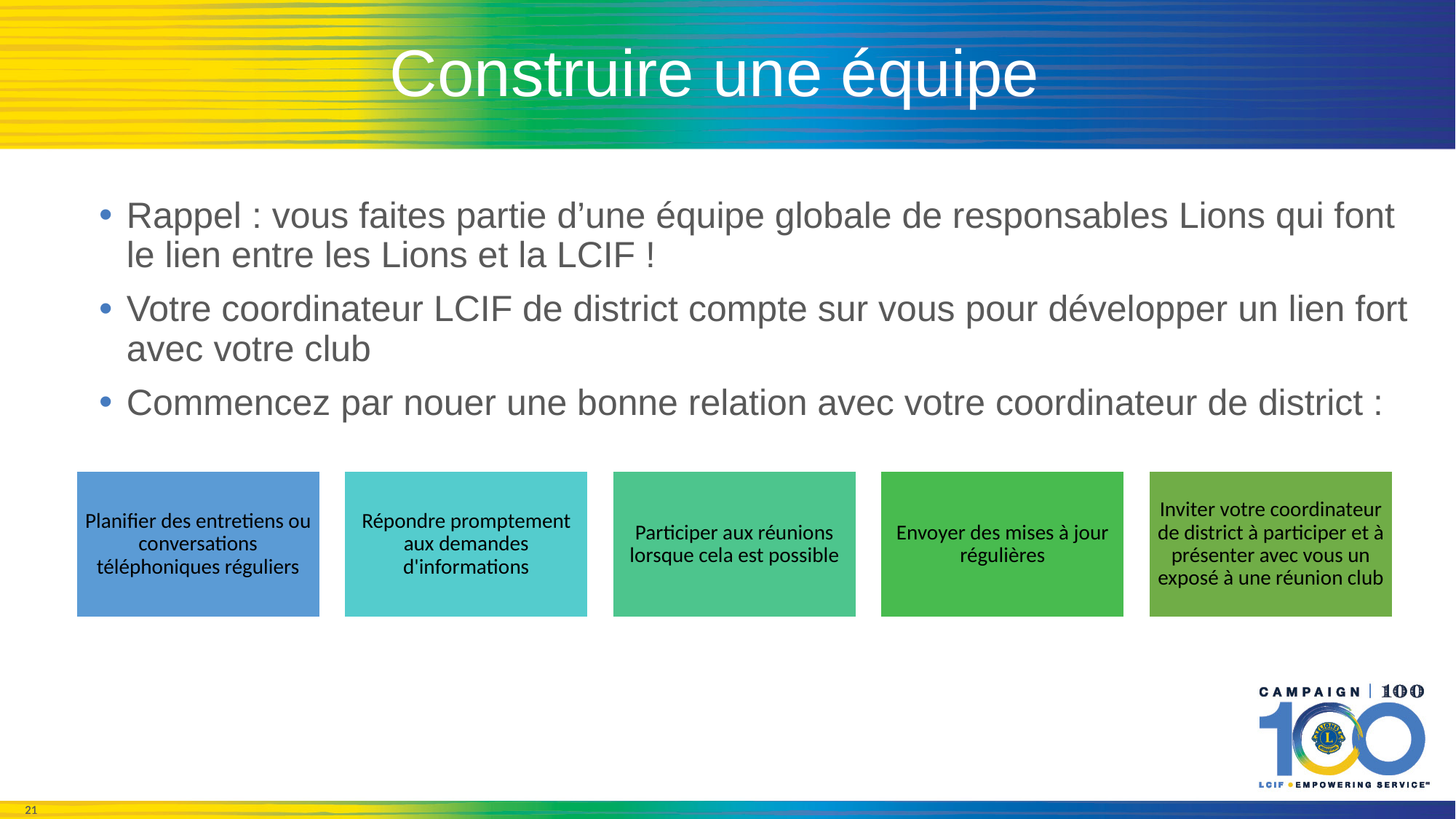

# Construire une équipe
Rappel : vous faites partie d’une équipe globale de responsables Lions qui font le lien entre les Lions et la LCIF !
Votre coordinateur LCIF de district compte sur vous pour développer un lien fort avec votre club
Commencez par nouer une bonne relation avec votre coordinateur de district :

Planifier des entretiens ou conversations téléphoniques réguliers
Répondre promptement aux demandes d'informations
Participer aux réunions lorsque cela est possible
Envoyer des mises à jour régulières
Inviter votre coordinateur de district à participer et à présenter avec vous un exposé à une réunion club